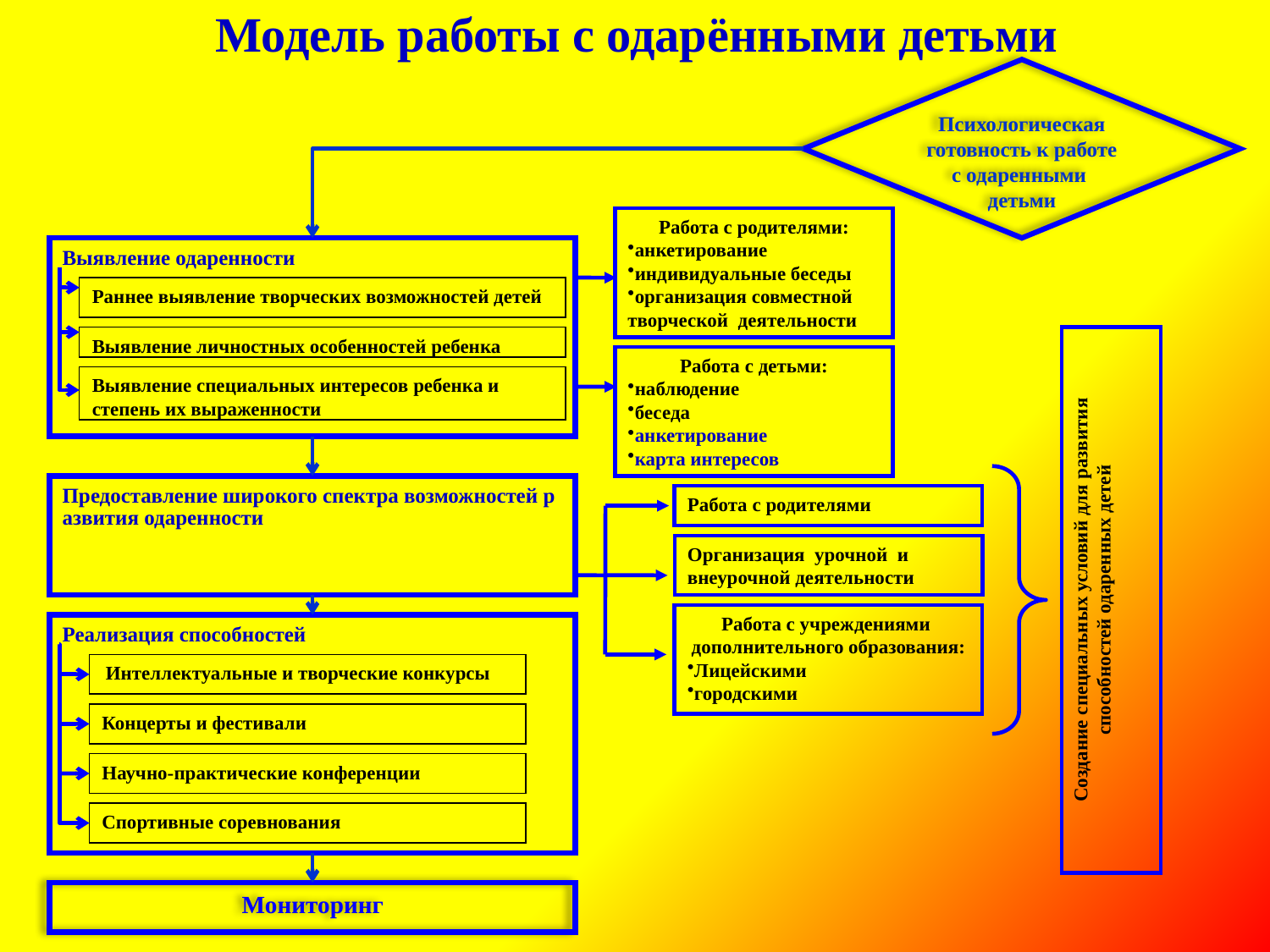

Модель работы с одарёнными детьми

Психологическая готовность к работе с одаренными  детьми

Работа с родителями:
анкетирование
индивидуальные беседы
организация совместной творческой  деятельности
Выявление одаренности

Раннее выявление творческих возможностей детей

Выявление личностных особенностей ребенка
Работа с детьми:
наблюдение
беседа
анкетирование
карта интересов

Выявление специальных интересов ребенка и  степень их выраженности

Предоставление широкого спектра возможностей развития одаренности
Работа с родителями

Организация  урочной  и внеурочной деятельности
Создание специальных условий для развития способностей одаренных детей
Работа с учреждениями  дополнительного образования:
Лицейскими
городскими

Реализация способностей
 Интеллектуальные и творческие конкурсы
Концерты и фестивали
Научно-практические конференции
Спортивные соревнования
Мониторинг